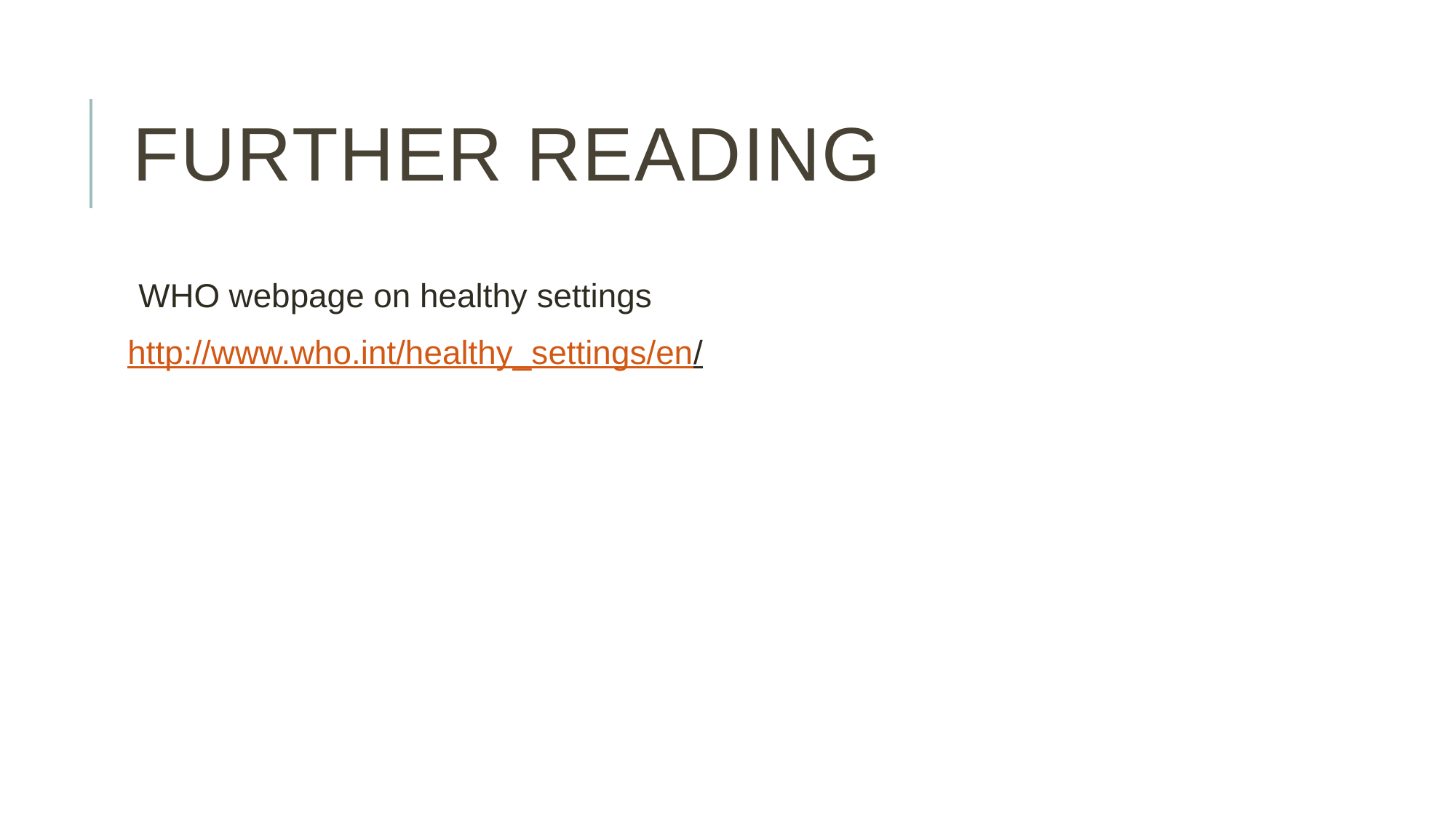

# Further Reading
WHO webpage on healthy settings
http://www.who.int/healthy_settings/en/